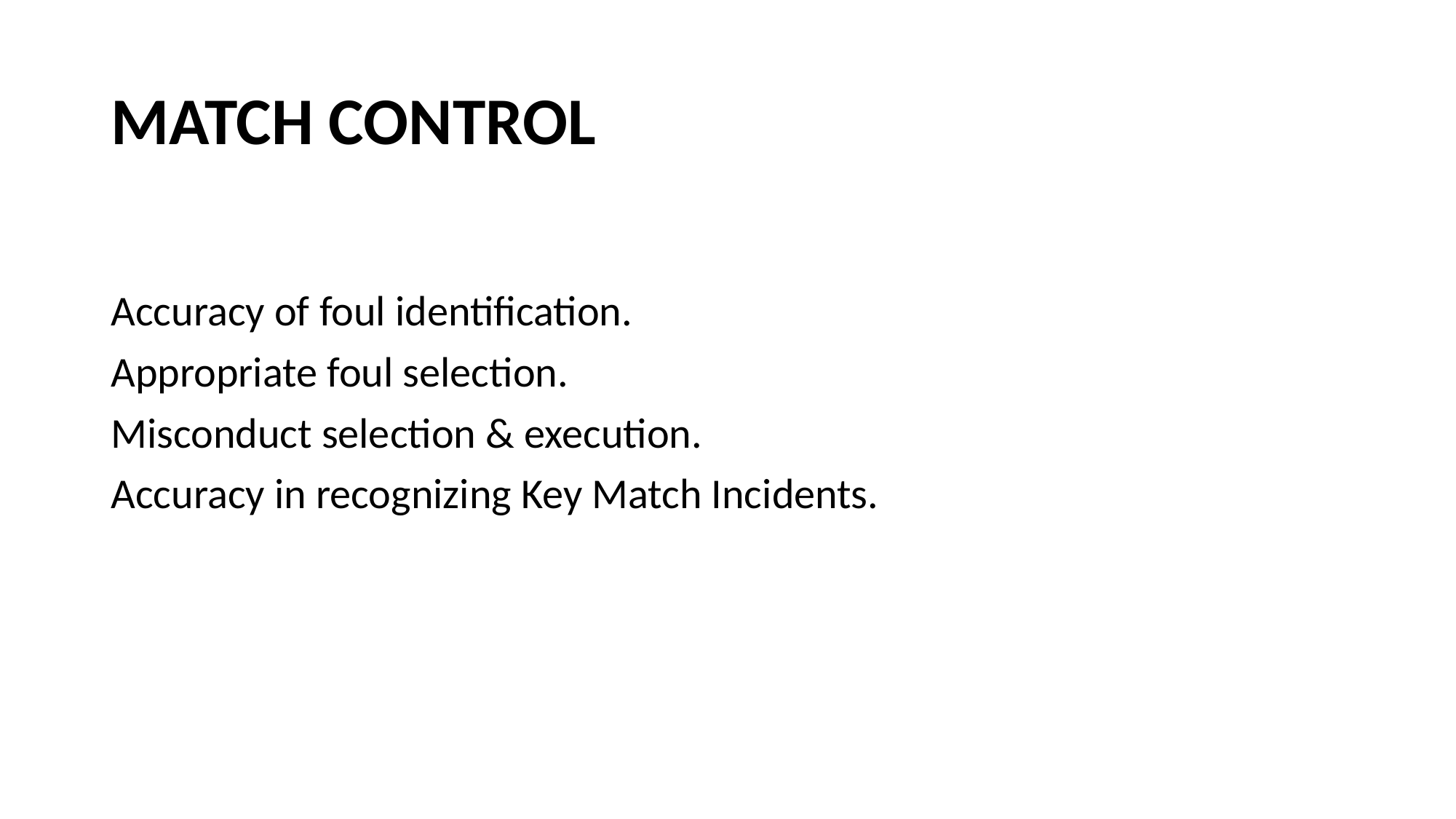

# MATCH CONTROL

Accuracy of foul identification.
Appropriate foul selection.
Misconduct selection & execution.
Accuracy in recognizing Key Match Incidents.